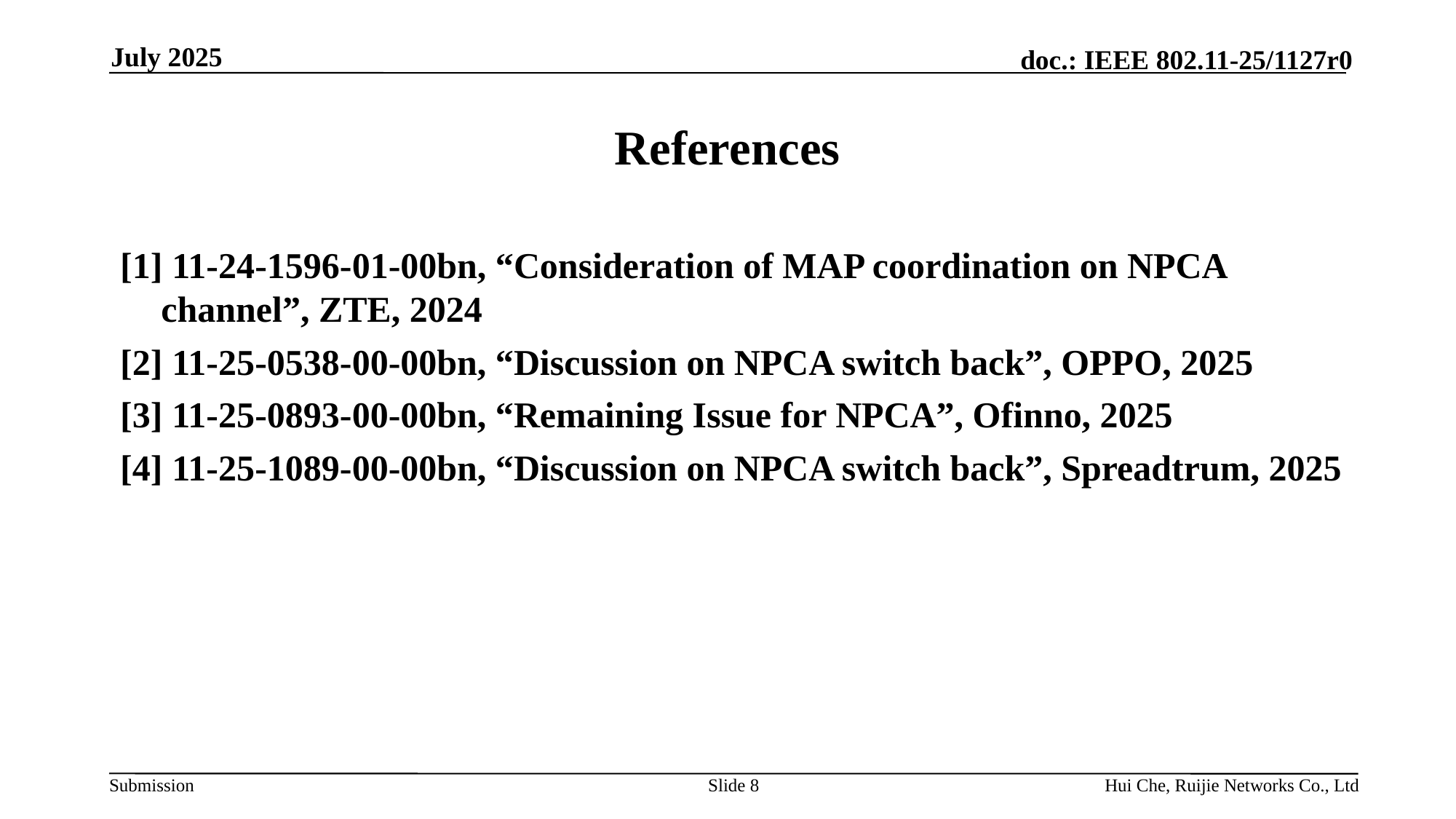

July 2025
# References
[1] 11-24-1596-01-00bn, “Consideration of MAP coordination on NPCA channel”, ZTE, 2024
[2] 11-25-0538-00-00bn, “Discussion on NPCA switch back”, OPPO, 2025
[3] 11-25-0893-00-00bn, “Remaining Issue for NPCA”, Ofinno, 2025
[4] 11-25-1089-00-00bn, “Discussion on NPCA switch back”, Spreadtrum, 2025
Slide 8
Hui Che, Ruijie Networks Co., Ltd